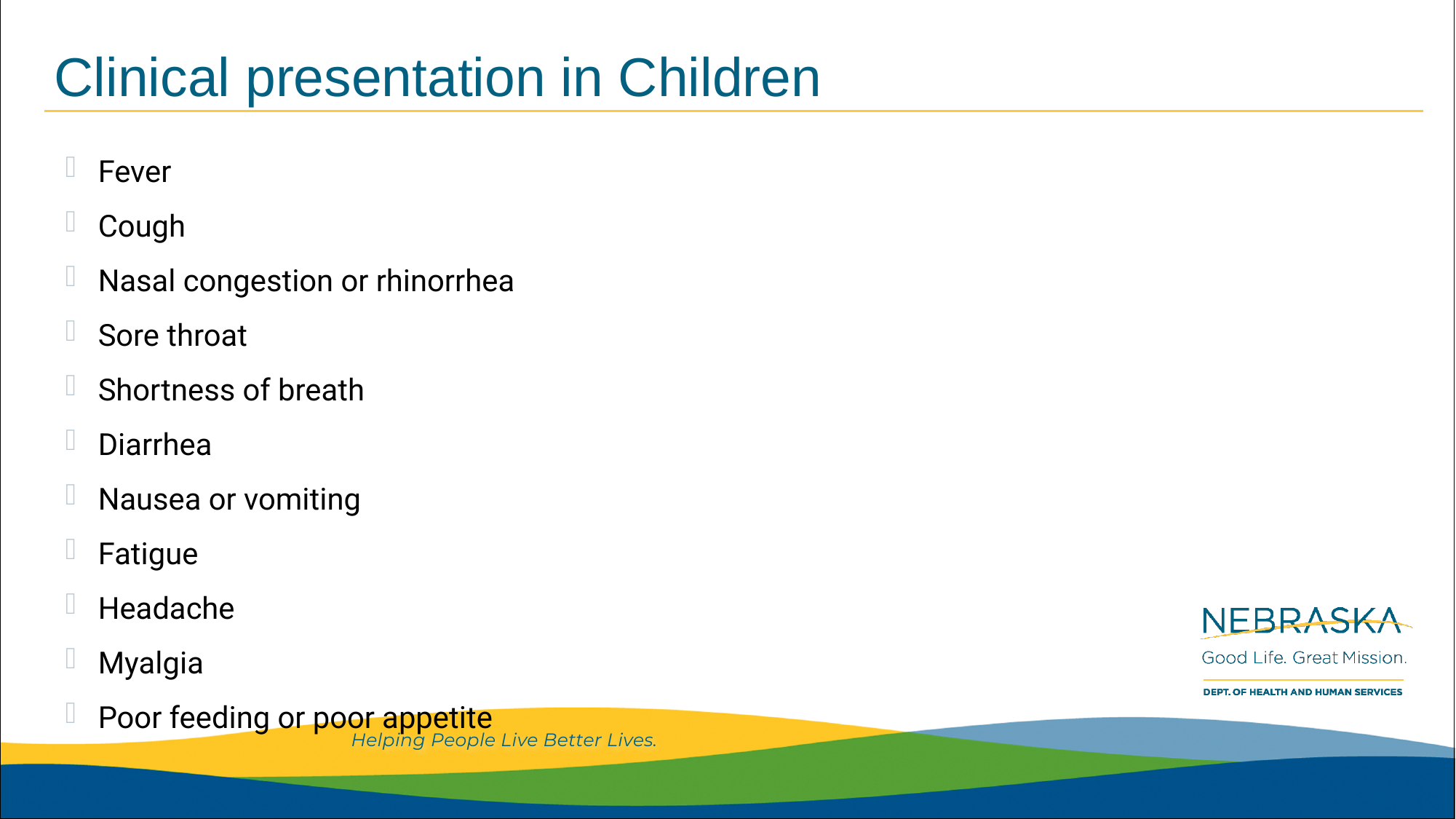

# Clinical presentation in Children
Fever
Cough
Nasal congestion or rhinorrhea
Sore throat
Shortness of breath
Diarrhea
Nausea or vomiting
Fatigue
Headache
Myalgia
Poor feeding or poor appetite